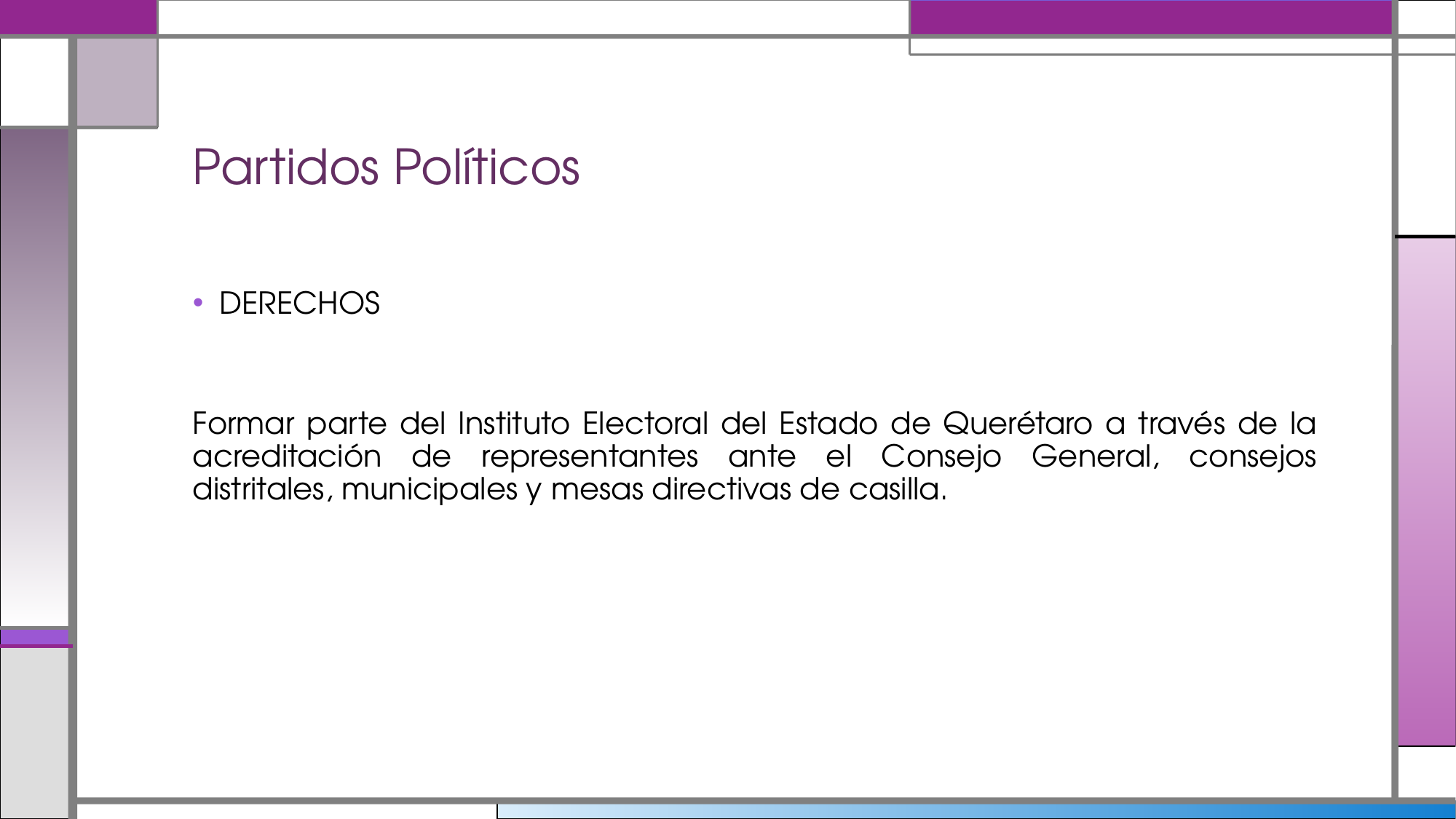

# Partidos Políticos

DERECHOS

Formar parte del Instituto Electoral del Estado de Querétaro a través de la acreditación de representantes ante el Consejo General, consejos distritales, municipales y mesas directivas de casilla.